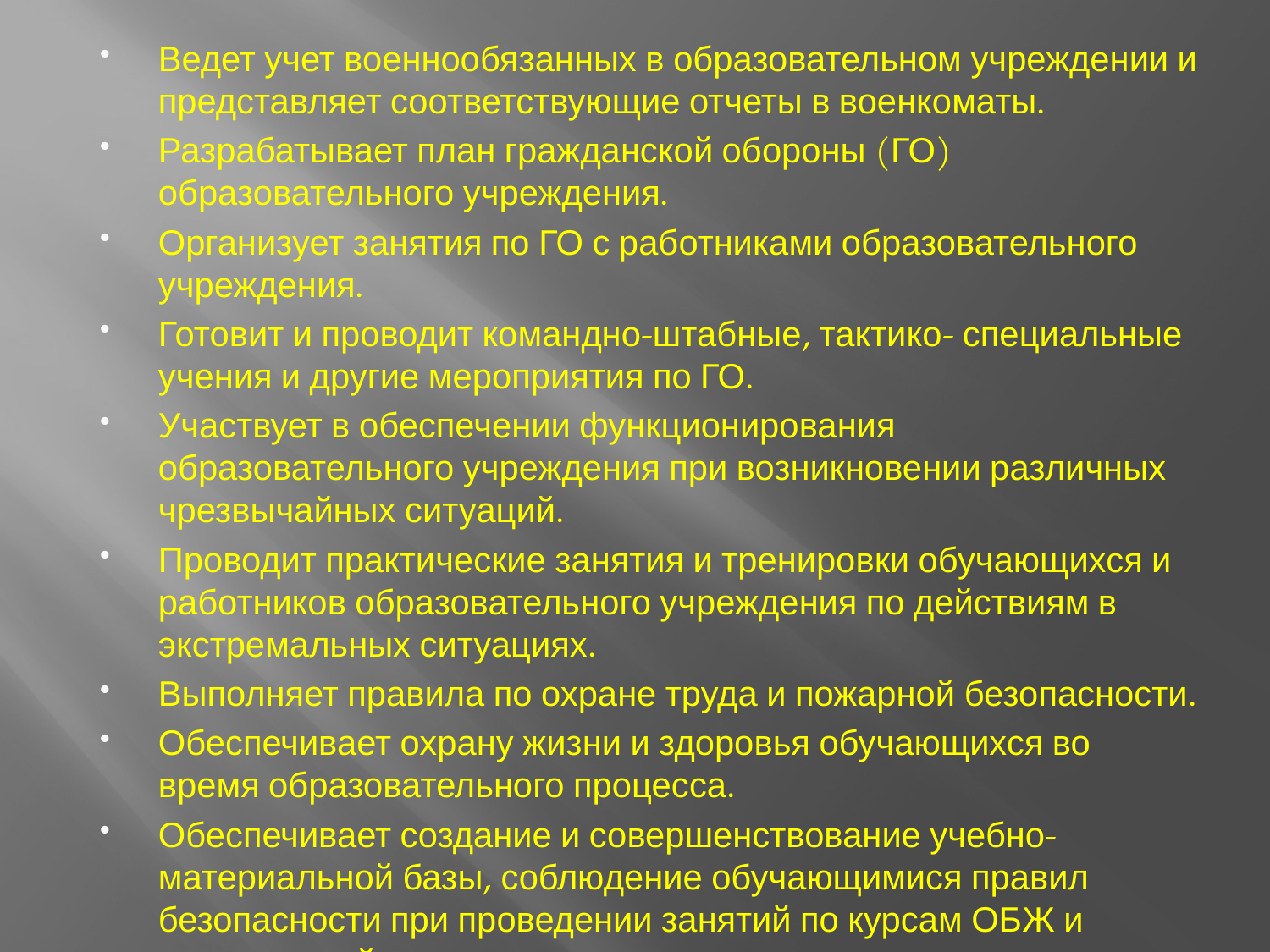

#
Ведет учет военнообязанных в образовательном учреждении и представляет соответствующие отчеты в военкоматы.
Разрабатывает план гражданской обороны (ГО) образовательного учреждения.
Организует занятия по ГО с работниками образовательного учреждения.
Готовит и проводит командно-штабные, тактико- специальные учения и другие мероприятия по ГО.
Участвует в обеспечении функционирования образовательного учреждения при возникновении различных чрезвычайных ситуаций.
Проводит практические занятия и тренировки обучающихся и работников образовательного учреждения по действиям в экстремальных ситуациях.
Выполняет правила по охране труда и пожарной безопасности.
Обеспечивает охрану жизни и здоровья обучающихся во время образовательного процесса.
Обеспечивает создание и совершенствование учебно- материальной базы, соблюдение обучающимися правил безопасности при проведении занятий по курсам ОБЖ и допризывной подготовки, отвечает за сохранность имущества ГО